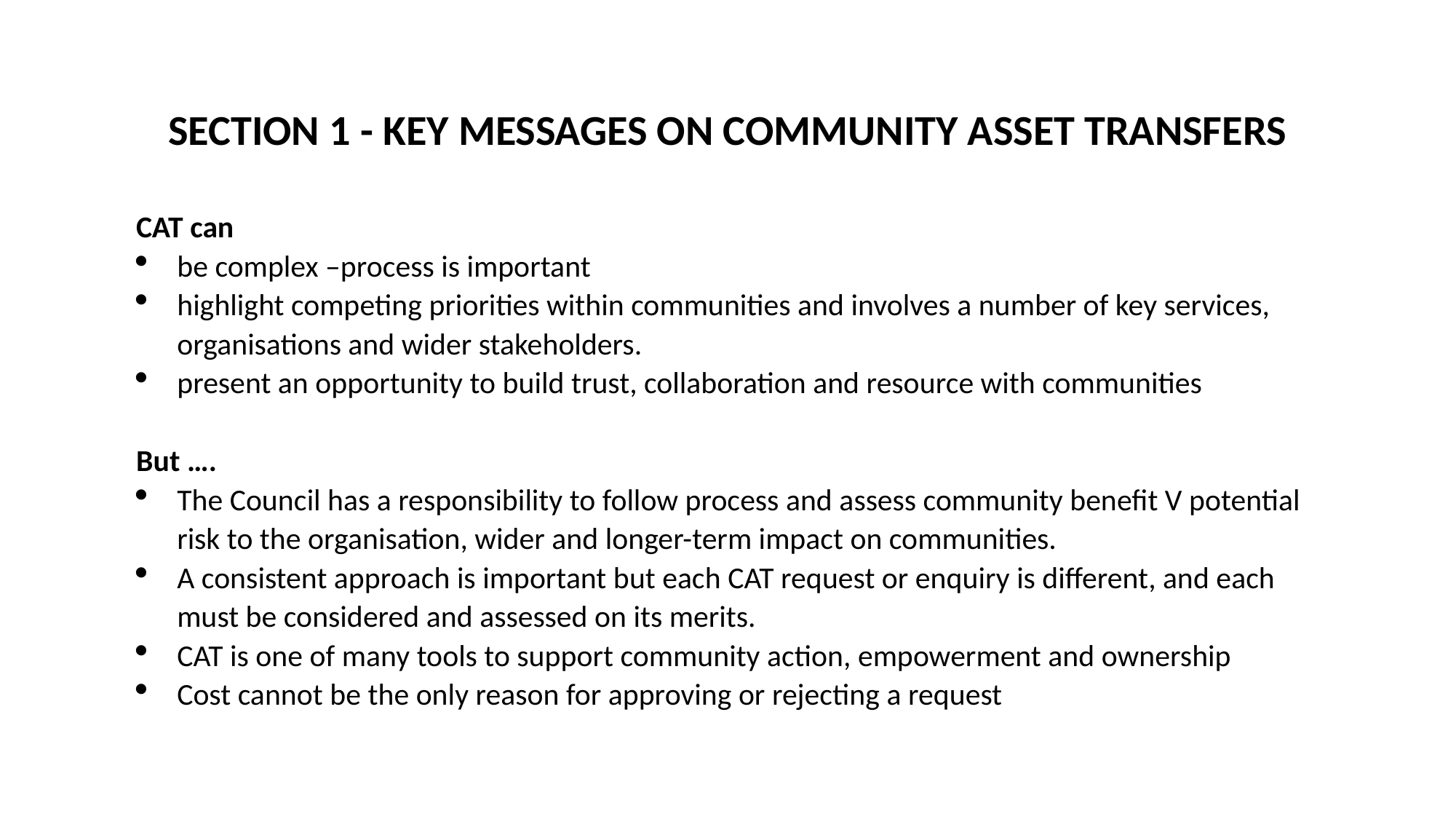

SECTION 1 - KEY MESSAGES ON COMMUNITY ASSET TRANSFERS
CAT can
be complex –process is important
highlight competing priorities within communities and involves a number of key services, organisations and wider stakeholders.
present an opportunity to build trust, collaboration and resource with communities

But ….
The Council has a responsibility to follow process and assess community benefit V potential risk to the organisation, wider and longer-term impact on communities.
A consistent approach is important but each CAT request or enquiry is different, and each must be considered and assessed on its merits.
CAT is one of many tools to support community action, empowerment and ownership
Cost cannot be the only reason for approving or rejecting a request